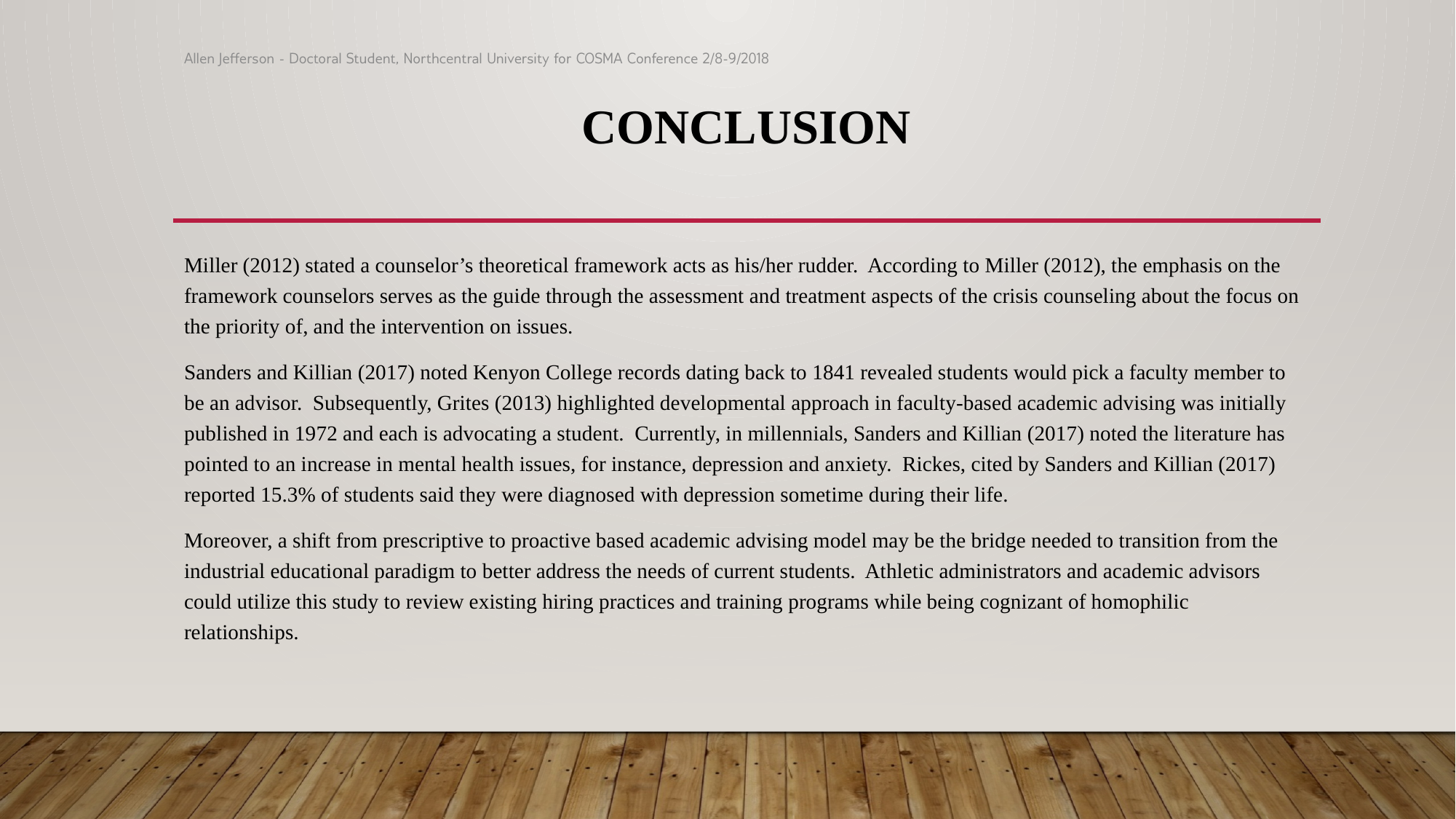

Allen Jefferson - Doctoral Student, Northcentral University for COSMA Conference 2/8-9/2018
# CONCLUSION
Miller (2012) stated a counselor’s theoretical framework acts as his/her rudder.  According to Miller (2012), the emphasis on the framework counselors serves as the guide through the assessment and treatment aspects of the crisis counseling about the focus on the priority of, and the intervention on issues.
Sanders and Killian (2017) noted Kenyon College records dating back to 1841 revealed students would pick a faculty member to be an advisor.  Subsequently, Grites (2013) highlighted developmental approach in faculty-based academic advising was initially published in 1972 and each is advocating a student.  Currently, in millennials, Sanders and Killian (2017) noted the literature has pointed to an increase in mental health issues, for instance, depression and anxiety.  Rickes, cited by Sanders and Killian (2017) reported 15.3% of students said they were diagnosed with depression sometime during their life.
Moreover, a shift from prescriptive to proactive based academic advising model may be the bridge needed to transition from the industrial educational paradigm to better address the needs of current students.  Athletic administrators and academic advisors could utilize this study to review existing hiring practices and training programs while being cognizant of homophilic relationships.